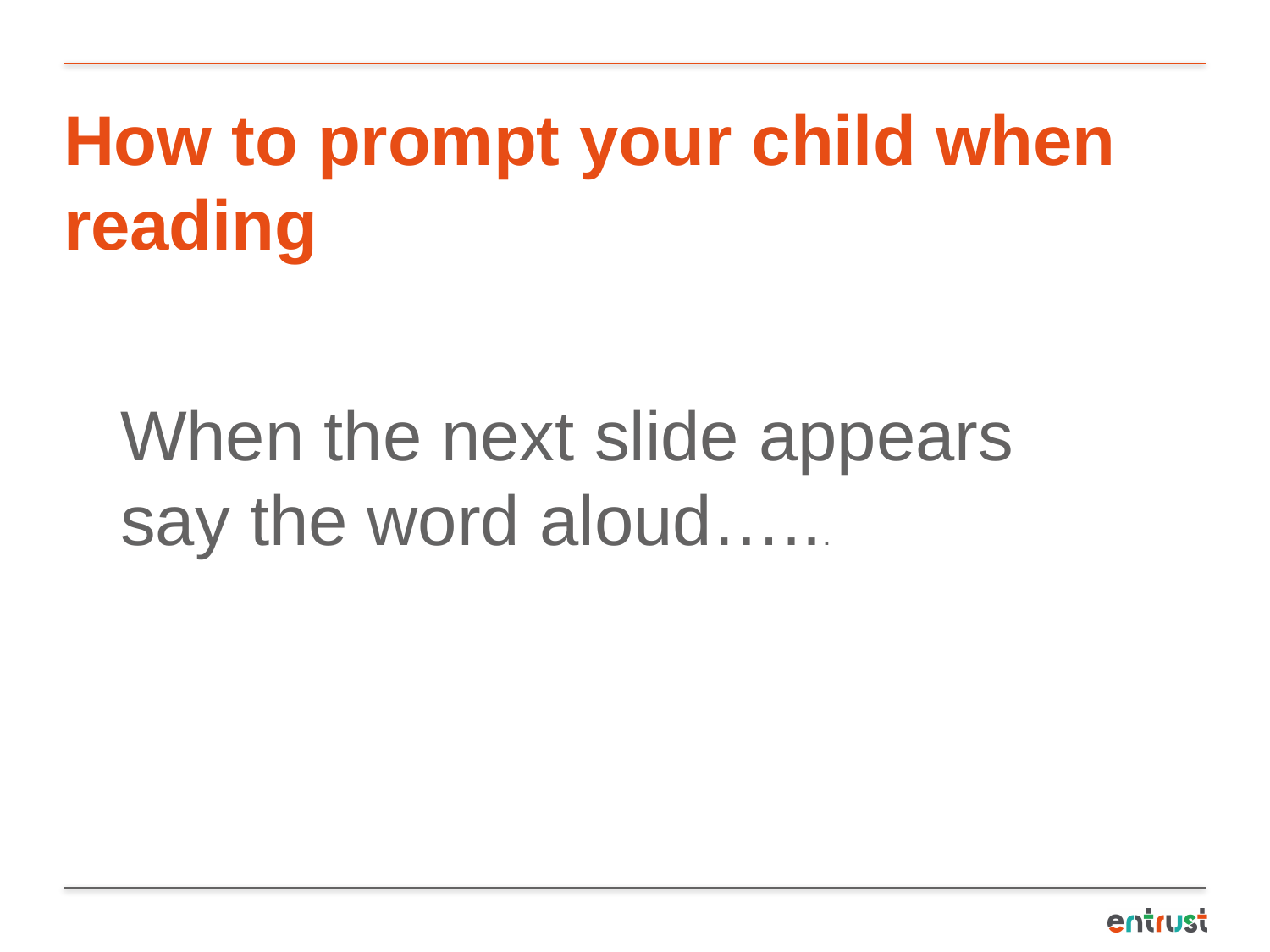

# How to prompt your child when reading
When the next slide appears say the word aloud…...